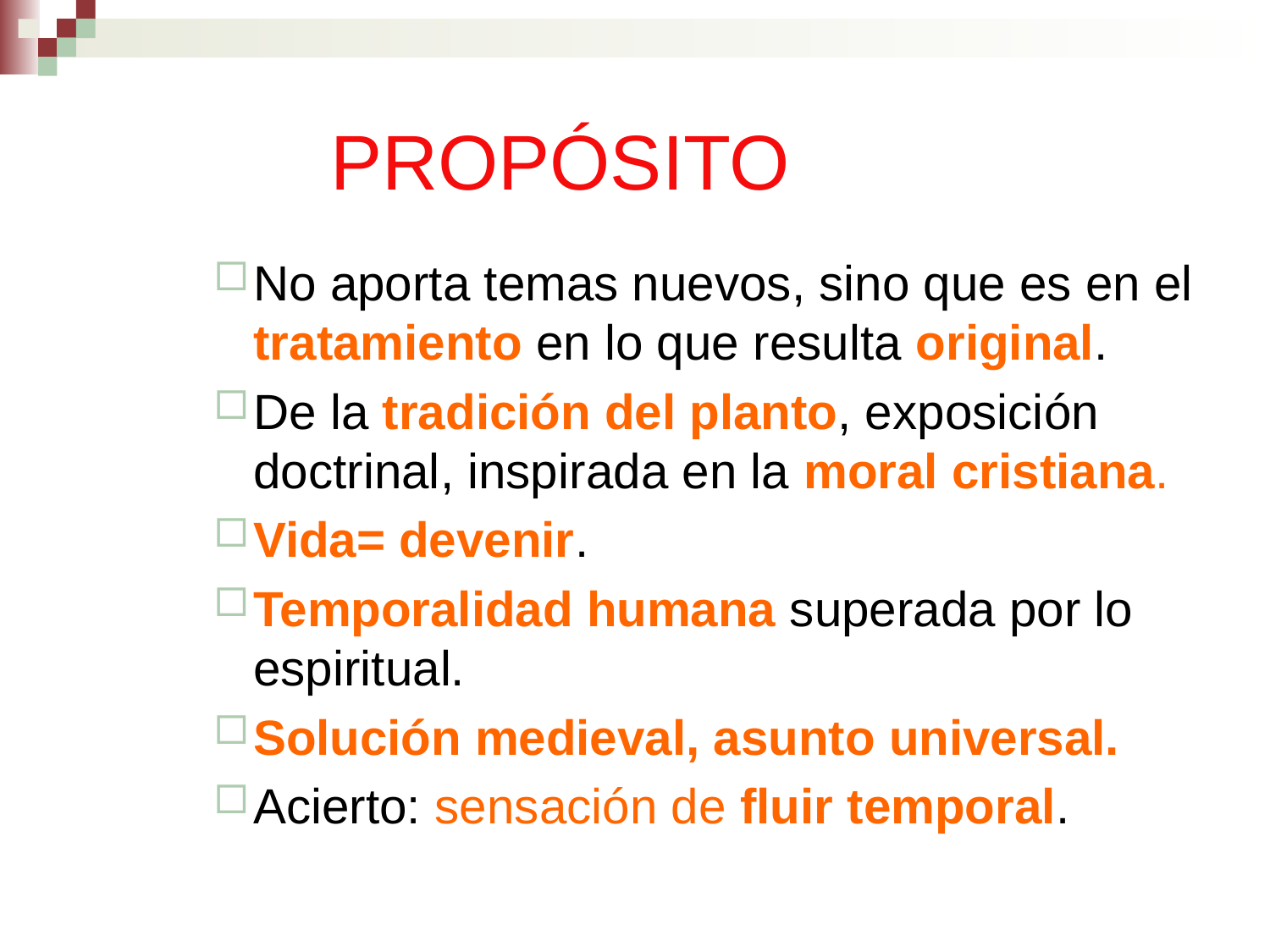

# PROPÓSITO
No aporta temas nuevos, sino que es en el tratamiento en lo que resulta original.
De la tradición del planto, exposición doctrinal, inspirada en la moral cristiana.
Vida= devenir.
Temporalidad humana superada por lo espiritual.
Solución medieval, asunto universal.
Acierto: sensación de fluir temporal.